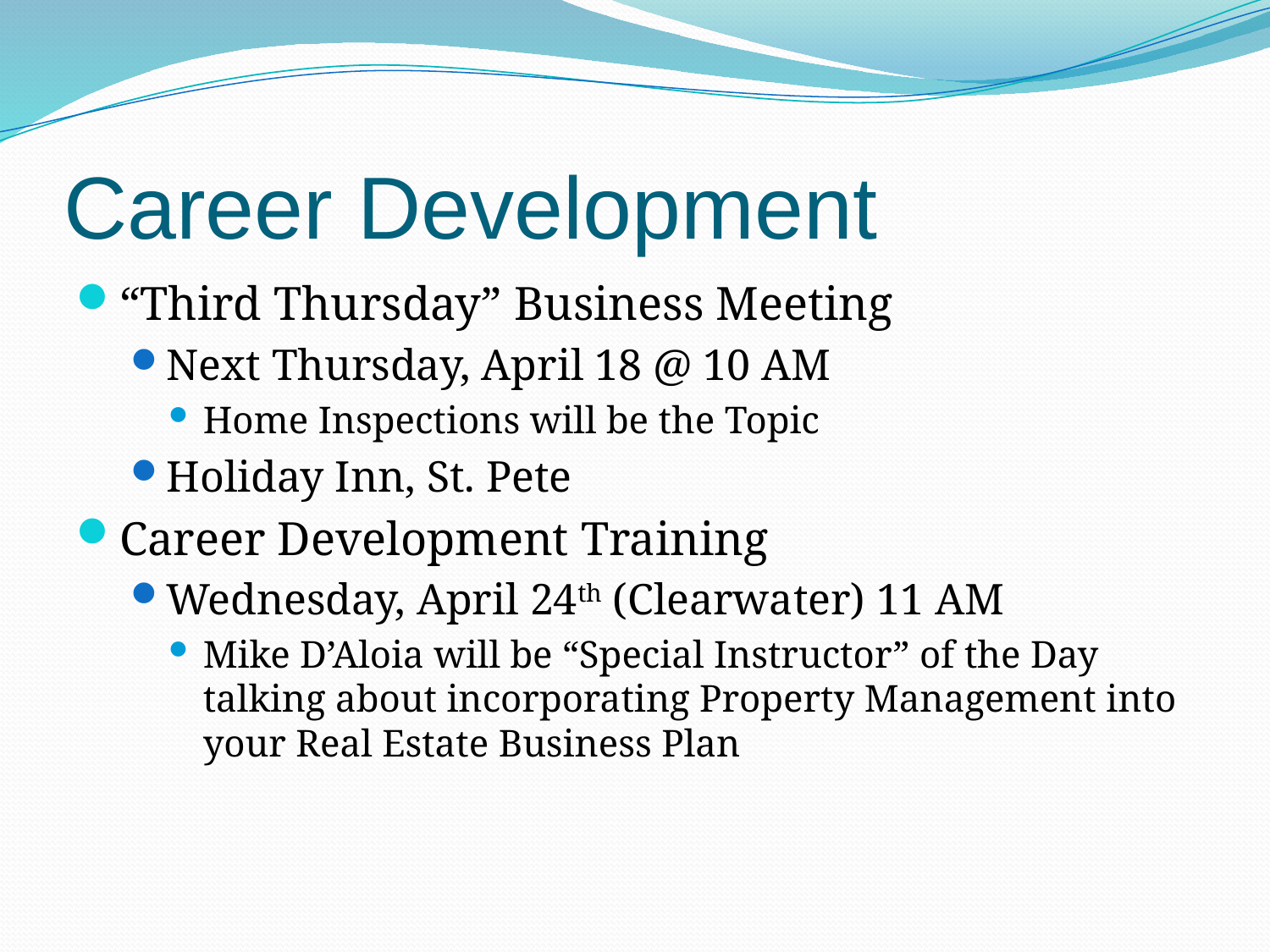

# Career Development
“Third Thursday” Business Meeting
Next Thursday, April 18 @ 10 AM
Home Inspections will be the Topic
Holiday Inn, St. Pete
Career Development Training
Wednesday, April 24th (Clearwater) 11 AM
Mike D’Aloia will be “Special Instructor” of the Day  talking about incorporating Property Management into your Real Estate Business Plan